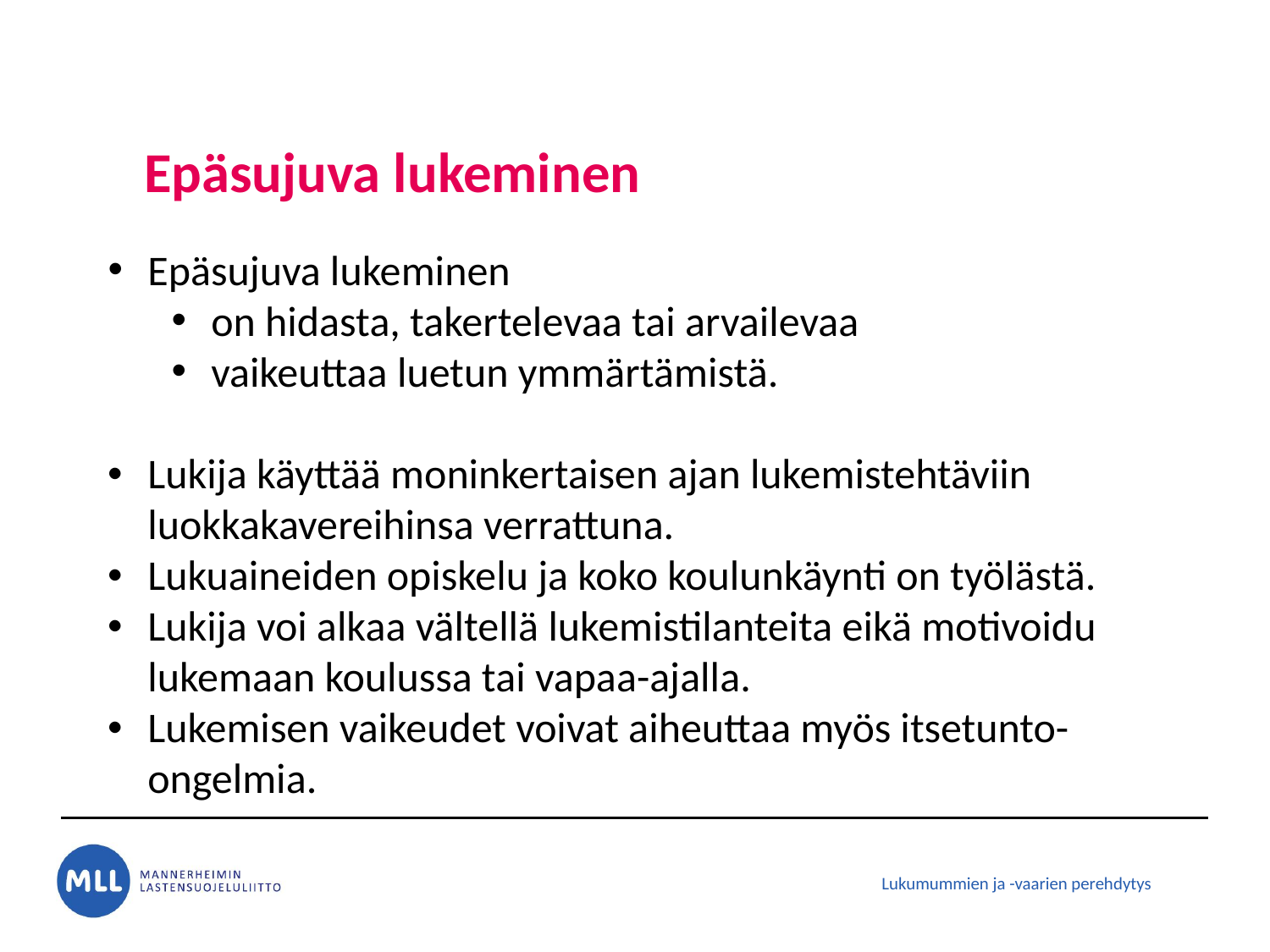

# Epäsujuva lukeminen
Epäsujuva lukeminen
on hidasta, takertelevaa tai arvailevaa
vaikeuttaa luetun ymmärtämistä.

Lukija käyttää moninkertaisen ajan lukemistehtäviin luokkakavereihinsa verrattuna.
Lukuaineiden opiskelu ja koko koulunkäynti on työlästä.
Lukija voi alkaa vältellä lukemistilanteita eikä motivoidu lukemaan koulussa tai vapaa-ajalla.
Lukemisen vaikeudet voivat aiheuttaa myös itsetunto-ongelmia.

Lukumummien ja -vaarien perehdytys